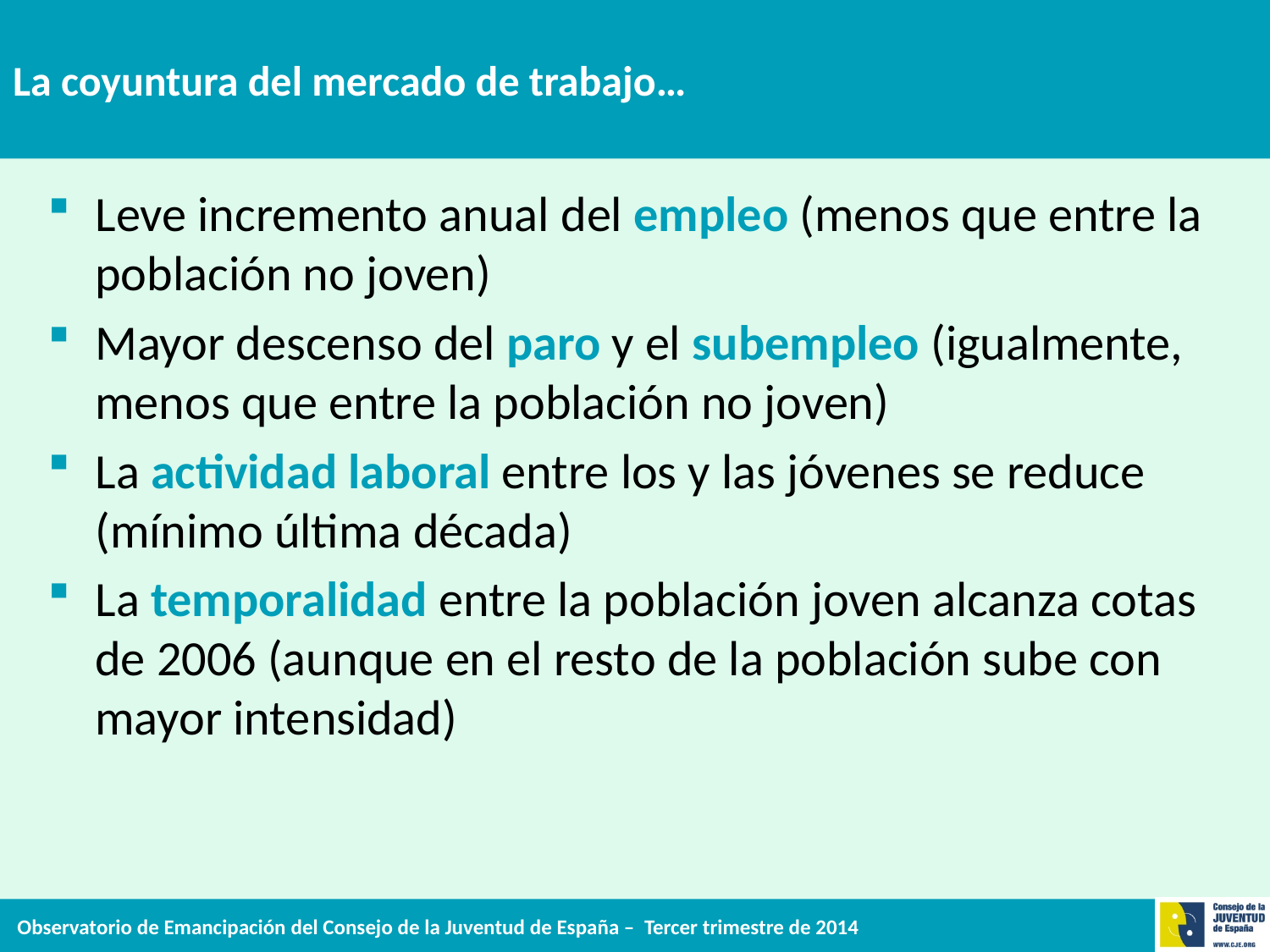

# La coyuntura del mercado de trabajo…
Leve incremento anual del empleo (menos que entre la población no joven)
Mayor descenso del paro y el subempleo (igualmente, menos que entre la población no joven)
La actividad laboral entre los y las jóvenes se reduce (mínimo última década)
La temporalidad entre la población joven alcanza cotas de 2006 (aunque en el resto de la población sube con mayor intensidad)